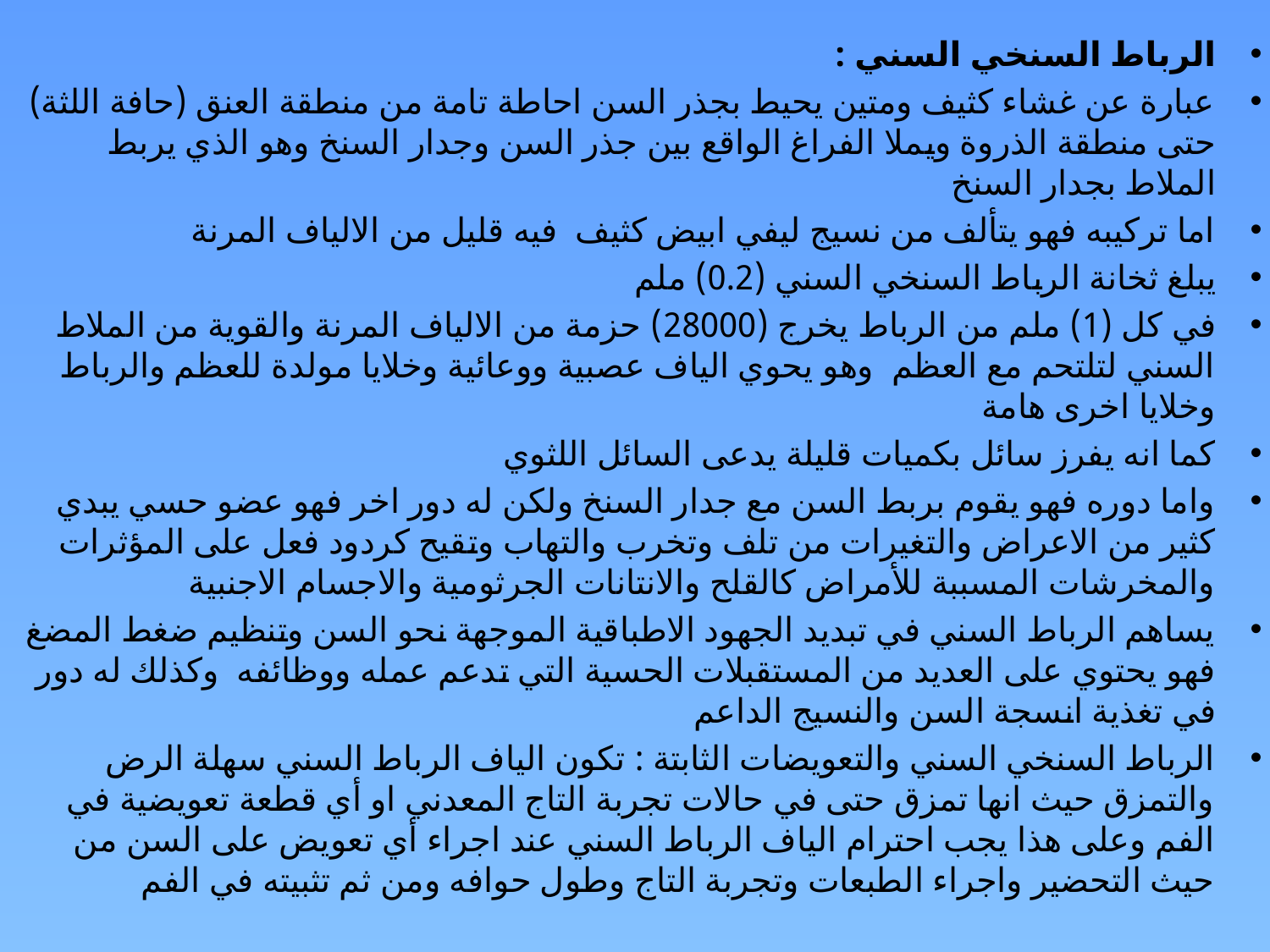

الرباط السنخي السني :
عبارة عن غشاء كثيف ومتين يحيط بجذر السن احاطة تامة من منطقة العنق (حافة اللثة) حتى منطقة الذروة ويملا الفراغ الواقع بين جذر السن وجدار السنخ وهو الذي يربط الملاط بجدار السنخ
اما تركيبه فهو يتألف من نسيج ليفي ابيض كثيف  فيه قليل من الالياف المرنة
يبلغ ثخانة الرباط السنخي السني (0.2) ملم
في كل (1) ملم من الرباط يخرج (28000) حزمة من الالياف المرنة والقوية من الملاط السني لتلتحم مع العظم  وهو يحوي الياف عصبية ووعائية وخلايا مولدة للعظم والرباط وخلايا اخرى هامة
كما انه يفرز سائل بكميات قليلة يدعى السائل اللثوي
واما دوره فهو يقوم بربط السن مع جدار السنخ ولكن له دور اخر فهو عضو حسي يبدي كثير من الاعراض والتغيرات من تلف وتخرب والتهاب وتقيح كردود فعل على المؤثرات والمخرشات المسببة للأمراض كالقلح والانتانات الجرثومية والاجسام الاجنبية
يساهم الرباط السني في تبديد الجهود الاطباقية الموجهة نحو السن وتنظيم ضغط المضغ  فهو يحتوي على العديد من المستقبلات الحسية التي تدعم عمله ووظائفه  وكذلك له دور في تغذية انسجة السن والنسيج الداعم
الرباط السنخي السني والتعويضات الثابتة : تكون الياف الرباط السني سهلة الرض والتمزق حيث انها تمزق حتى في حالات تجربة التاج المعدني او أي قطعة تعويضية في الفم وعلى هذا يجب احترام الياف الرباط السني عند اجراء أي تعويض على السن من حيث التحضير واجراء الطبعات وتجربة التاج وطول حوافه ومن ثم تثبيته في الفم